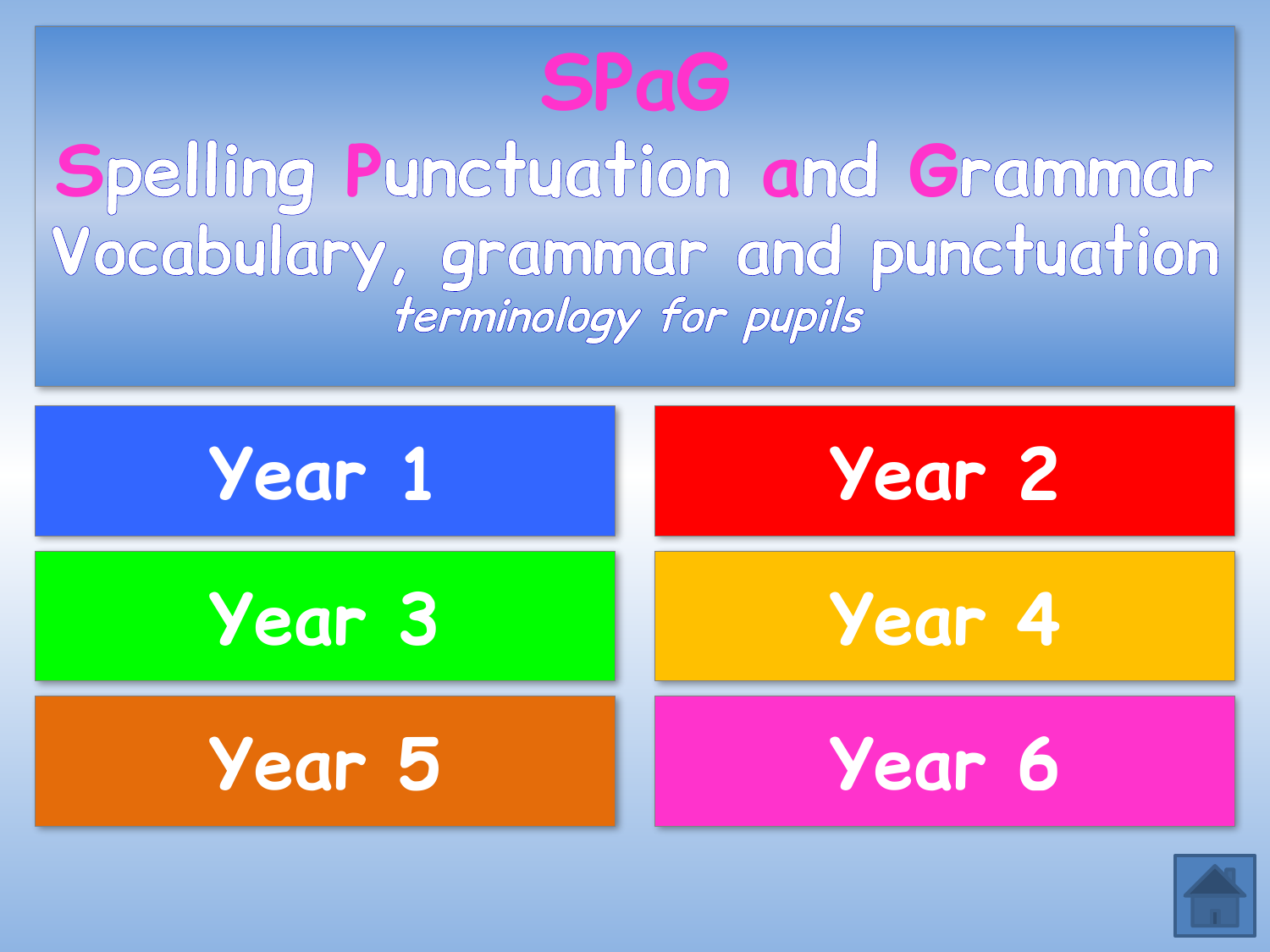

# SPaG Spelling Punctuation and Grammar Vocabulary, grammar and punctuation terminology for pupils
Year 1
Year 2
Year 3
Year 4
Year 5
Year 6